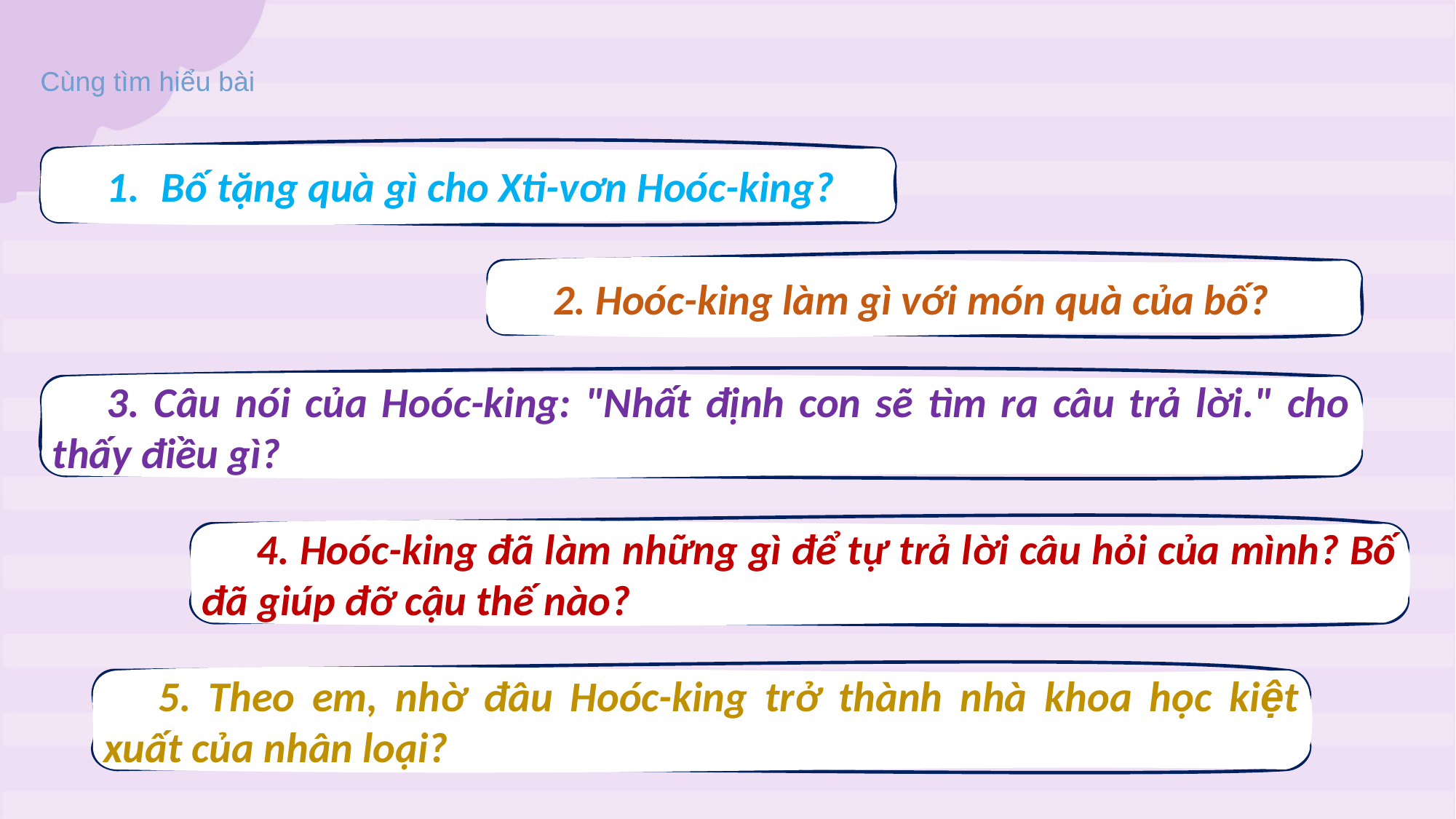

Cùng tìm hiểu bài
1. 	Bố tặng quà gì cho Xti-vơn Hoóc-king?
2. Hoóc-king làm gì với món quà của bố?
3. Câu nói của Hoóc-king: "Nhất định con sẽ tìm ra câu trả lời." cho thấy điều gì?
4. Hoóc-king đã làm những gì để tự trả lời câu hỏi của mình? Bố đã giúp đỡ cậu thế nào?
5. Theo em, nhờ đâu Hoóc-king trở thành nhà khoa học kiệt xuất của nhân loại?